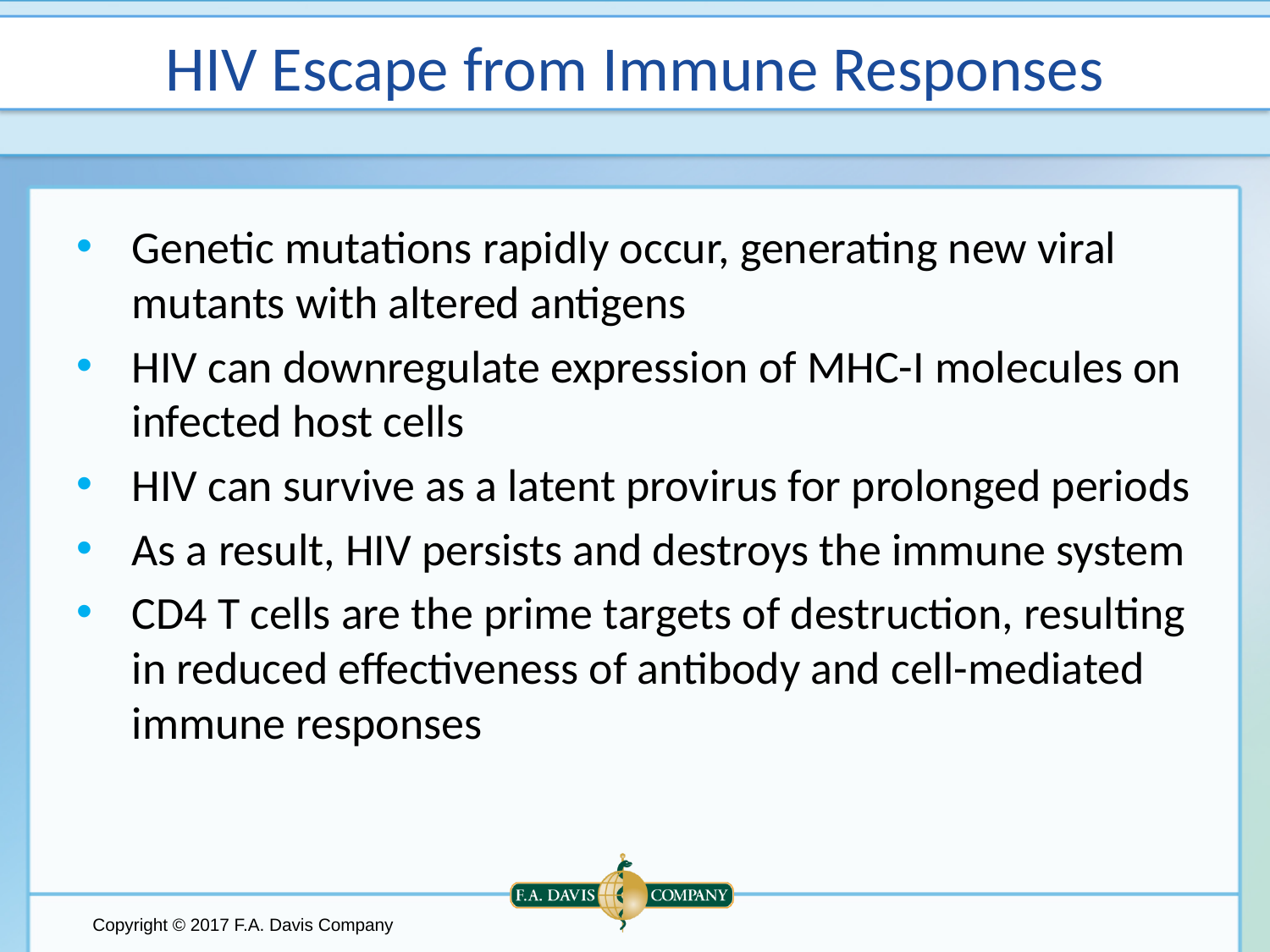

# HIV Escape from Immune Responses
Genetic mutations rapidly occur, generating new viral mutants with altered antigens
HIV can downregulate expression of MHC-I molecules on infected host cells
HIV can survive as a latent provirus for prolonged periods
As a result, HIV persists and destroys the immune system
CD4 T cells are the prime targets of destruction, resulting in reduced effectiveness of antibody and cell-mediated immune responses